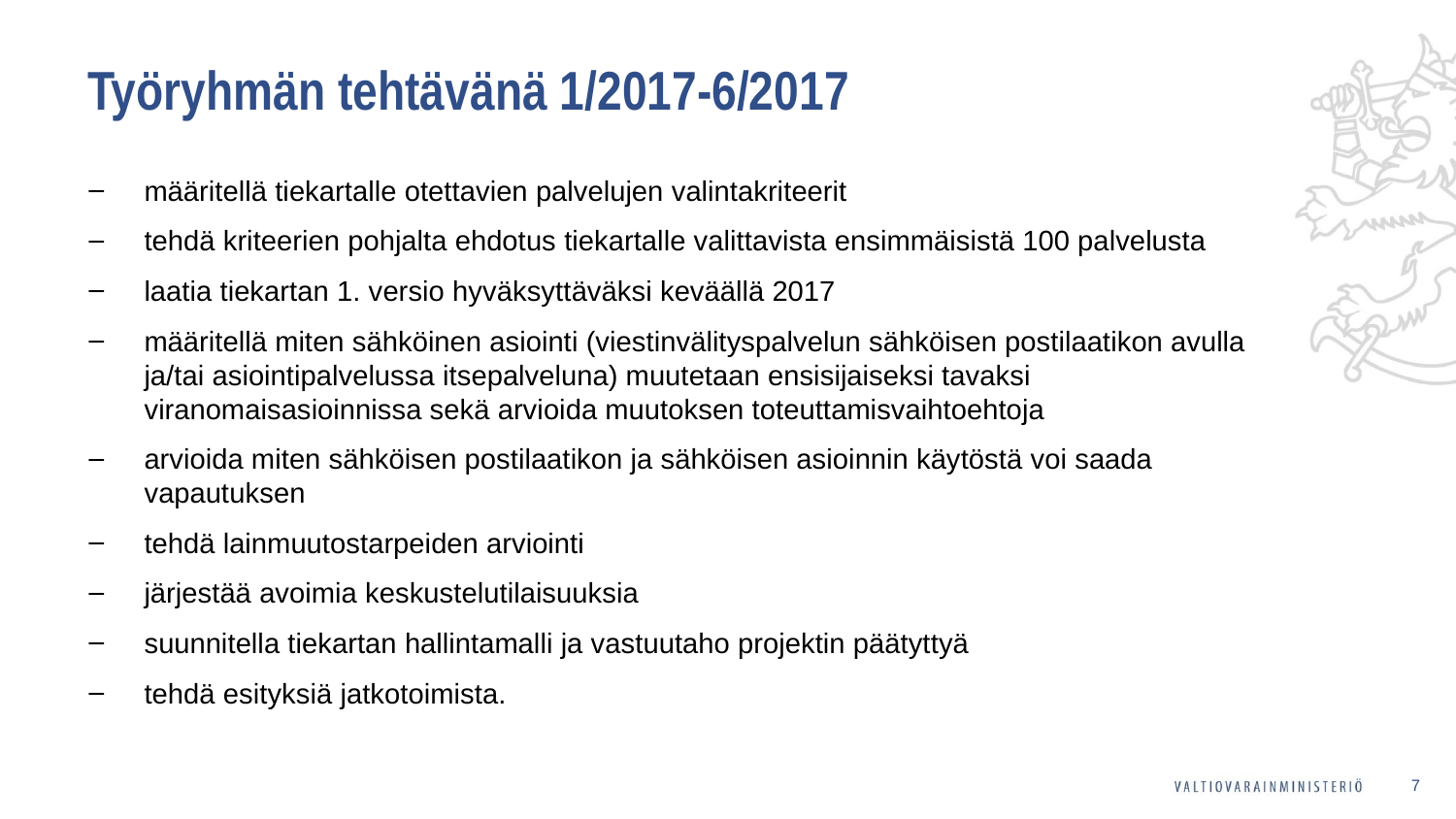

# Työryhmän tehtävänä 1/2017-6/2017
määritellä tiekartalle otettavien palvelujen valintakriteerit
tehdä kriteerien pohjalta ehdotus tiekartalle valittavista ensimmäisistä 100 palvelusta
laatia tiekartan 1. versio hyväksyttäväksi keväällä 2017
määritellä miten sähköinen asiointi (viestinvälityspalvelun sähköisen postilaatikon avulla ja/tai asiointipalvelussa itsepalveluna) muutetaan ensisijaiseksi tavaksi viranomaisasioinnissa sekä arvioida muutoksen toteuttamisvaihtoehtoja
arvioida miten sähköisen postilaatikon ja sähköisen asioinnin käytöstä voi saada vapautuksen
tehdä lainmuutostarpeiden arviointi
järjestää avoimia keskustelutilaisuuksia
suunnitella tiekartan hallintamalli ja vastuutaho projektin päätyttyä
tehdä esityksiä jatkotoimista.

7